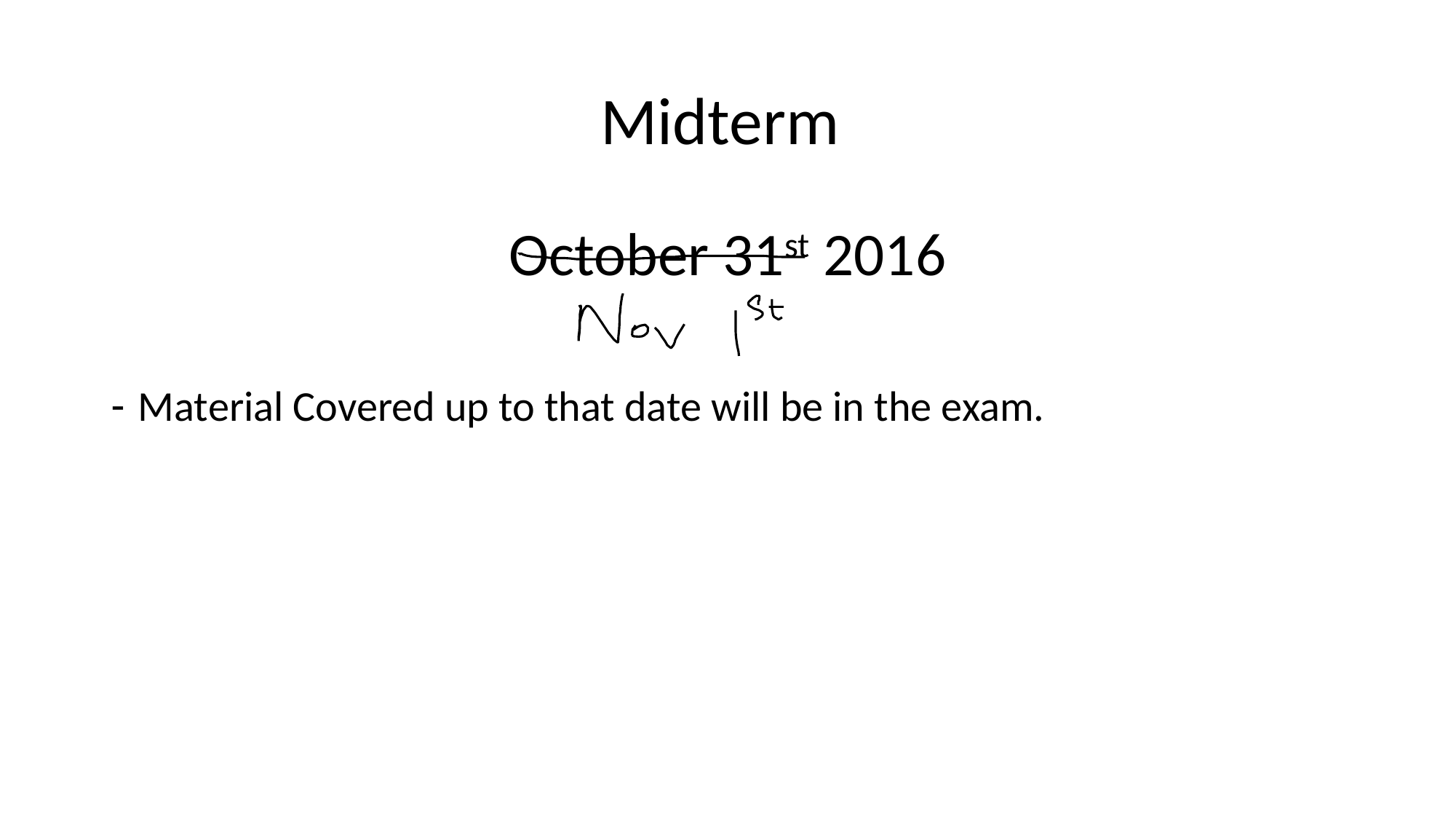

# Midterm
October 31st 2016

Material Covered up to that date will be in the exam.